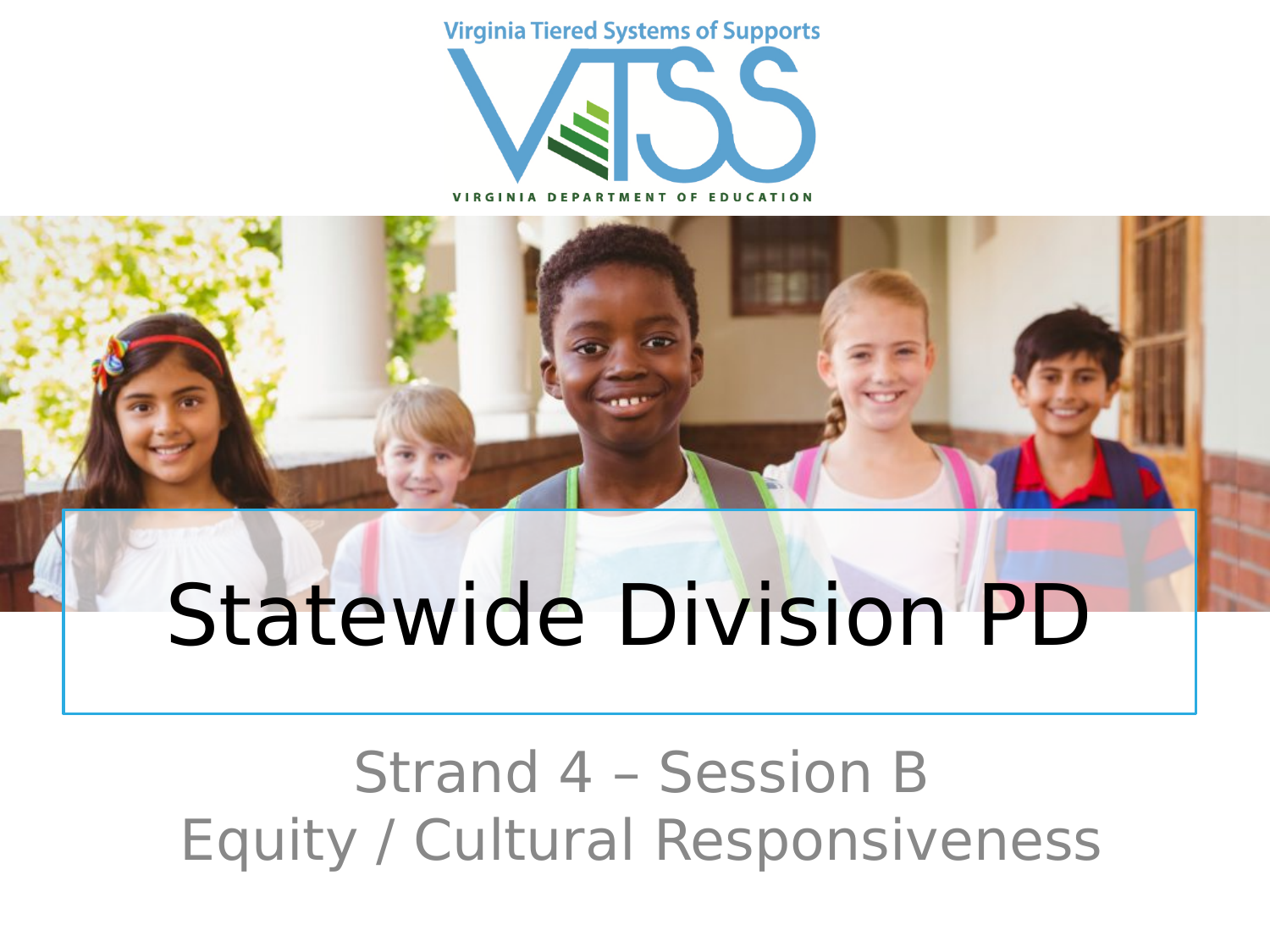

# Statewide Division PD
Strand 4 – Session B
Equity / Cultural Responsiveness